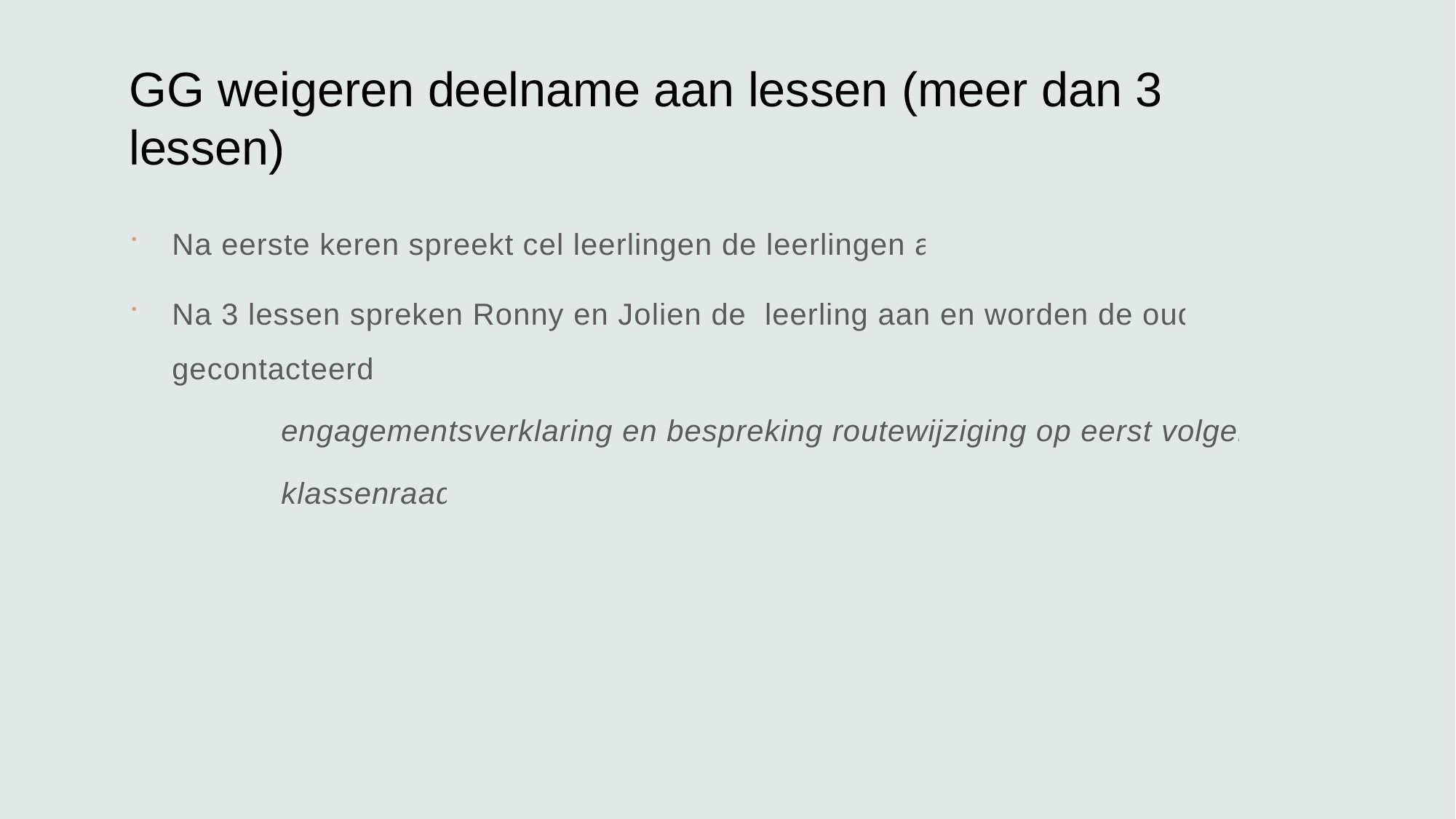

# GG weigeren deelname aan lessen (meer dan 3 lessen)
Na eerste keren spreekt cel leerlingen de leerlingen aan
Na 3 lessen spreken Ronny en Jolien de  leerling aan en worden de ouders gecontacteerd:
	engagementsverklaring en bespreking routewijziging op eerst volgende
	klassenraad